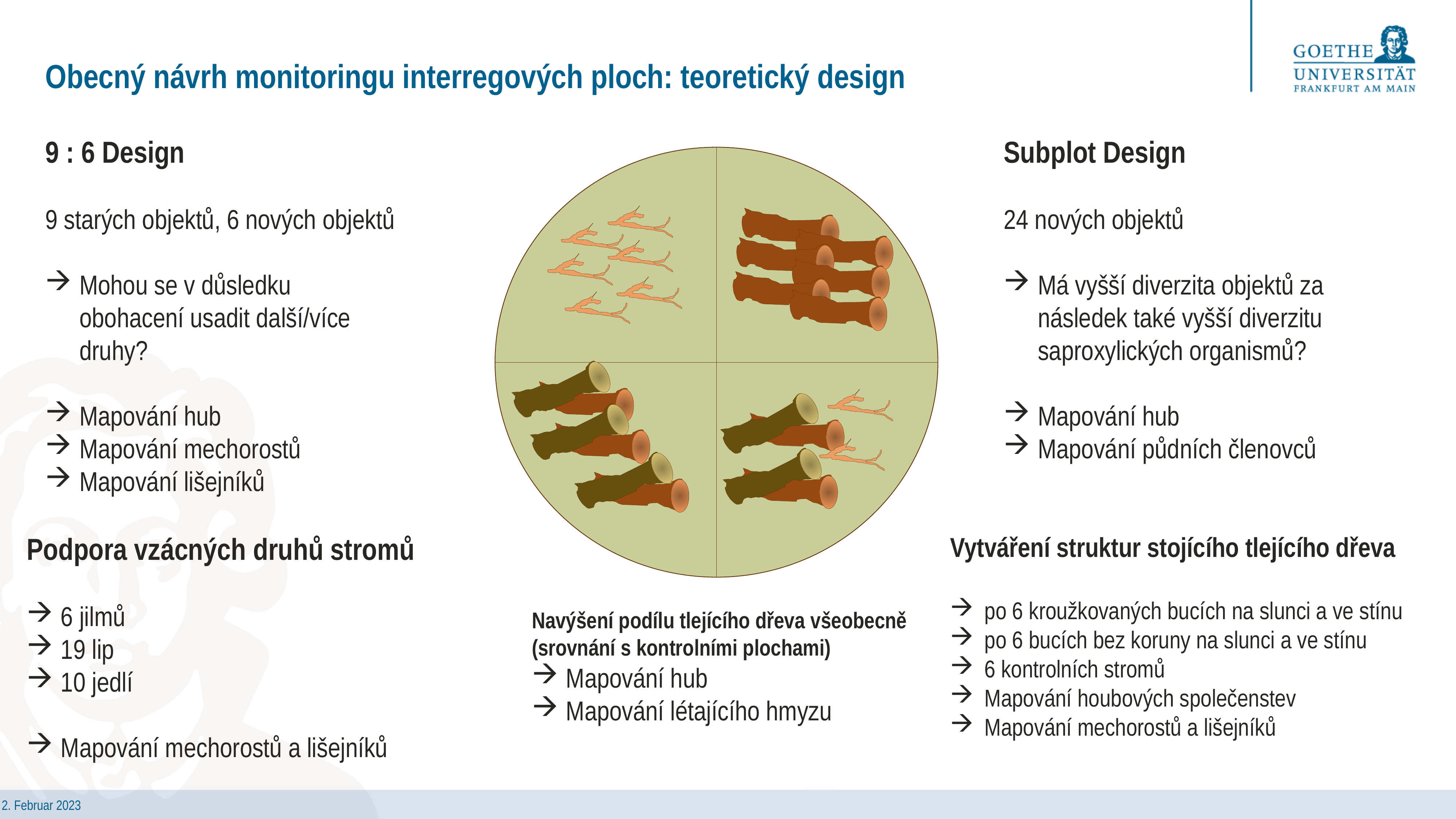

# Obecný návrh monitoringu interregových ploch: teoretický design
9 : 6 Design

9 starých objektů, 6 nových objektů

Mohou se v důsledku obohacení usadit další/více druhy?

Mapování hub
Mapování mechorostů
Mapování lišejníků

Subplot Design

24 nových objektů

Má vyšší diverzita objektů za následek také vyšší diverzitu saproxylických organismů?

Mapování hub
Mapování půdních členovců

Podpora vzácných druhů stromů

6 jilmů
19 lip
10 jedlí

Mapování mechorostů a lišejníků
Vytváření struktur stojícího tlejícího dřeva

po 6 kroužkovaných bucích na slunci a ve stínu
po 6 bucích bez koruny na slunci a ve stínu
6 kontrolních stromů
Mapování houbových společenstev
Mapování mechorostů a lišejníků

Navýšení podílu tlejícího dřeva všeobecně
(srovnání s kontrolními plochami)
Mapování hub
Mapování létajícího hmyzu